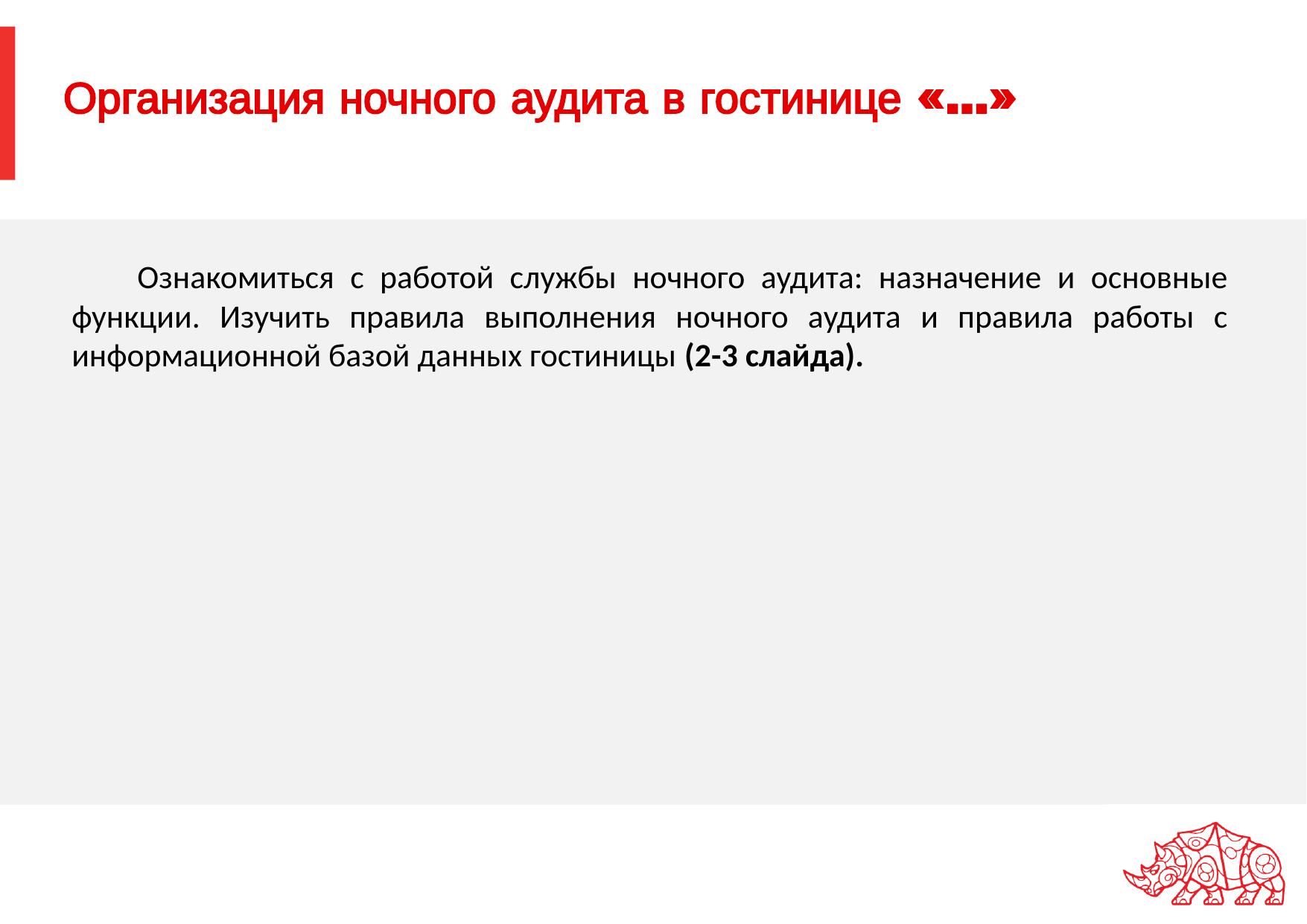

# Организация ночного аудита в гостинице «…»
Ознакомиться с работой службы ночного аудита: назначение и основные функции. Изучить правила выполнения ночного аудита и правила работы с информационной базой данных гостиницы (2-3 слайда).